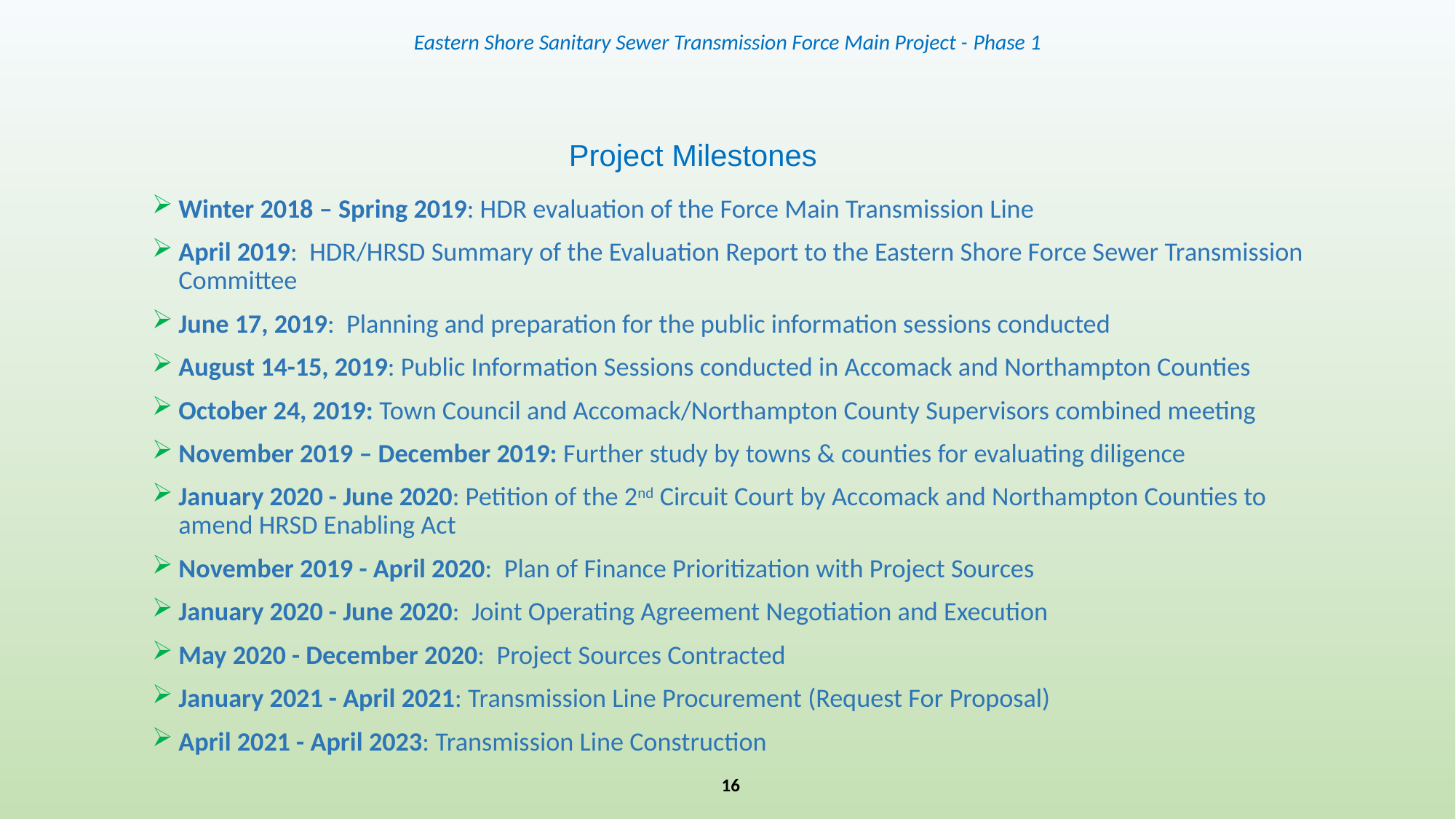

# Eastern Shore Sanitary Sewer Transmission Force Main Project - Phase 1
Project Milestones
Winter 2018 – Spring 2019: HDR evaluation of the Force Main Transmission Line
April 2019:  HDR/HRSD Summary of the Evaluation Report to the Eastern Shore Force Sewer Transmission Committee
June 17, 2019:  Planning and preparation for the public information sessions conducted
August 14-15, 2019: Public Information Sessions conducted in Accomack and Northampton Counties
October 24, 2019: Town Council and Accomack/Northampton County Supervisors combined meeting
November 2019 – December 2019: Further study by towns & counties for evaluating diligence
January 2020 - June 2020: Petition of the 2nd Circuit Court by Accomack and Northampton Counties to amend HRSD Enabling Act
November 2019 - April 2020:  Plan of Finance Prioritization with Project Sources
January 2020 - June 2020:  Joint Operating Agreement Negotiation and Execution
May 2020 - December 2020:  Project Sources Contracted
January 2021 - April 2021: Transmission Line Procurement (Request For Proposal)
April 2021 - April 2023: Transmission Line Construction

16